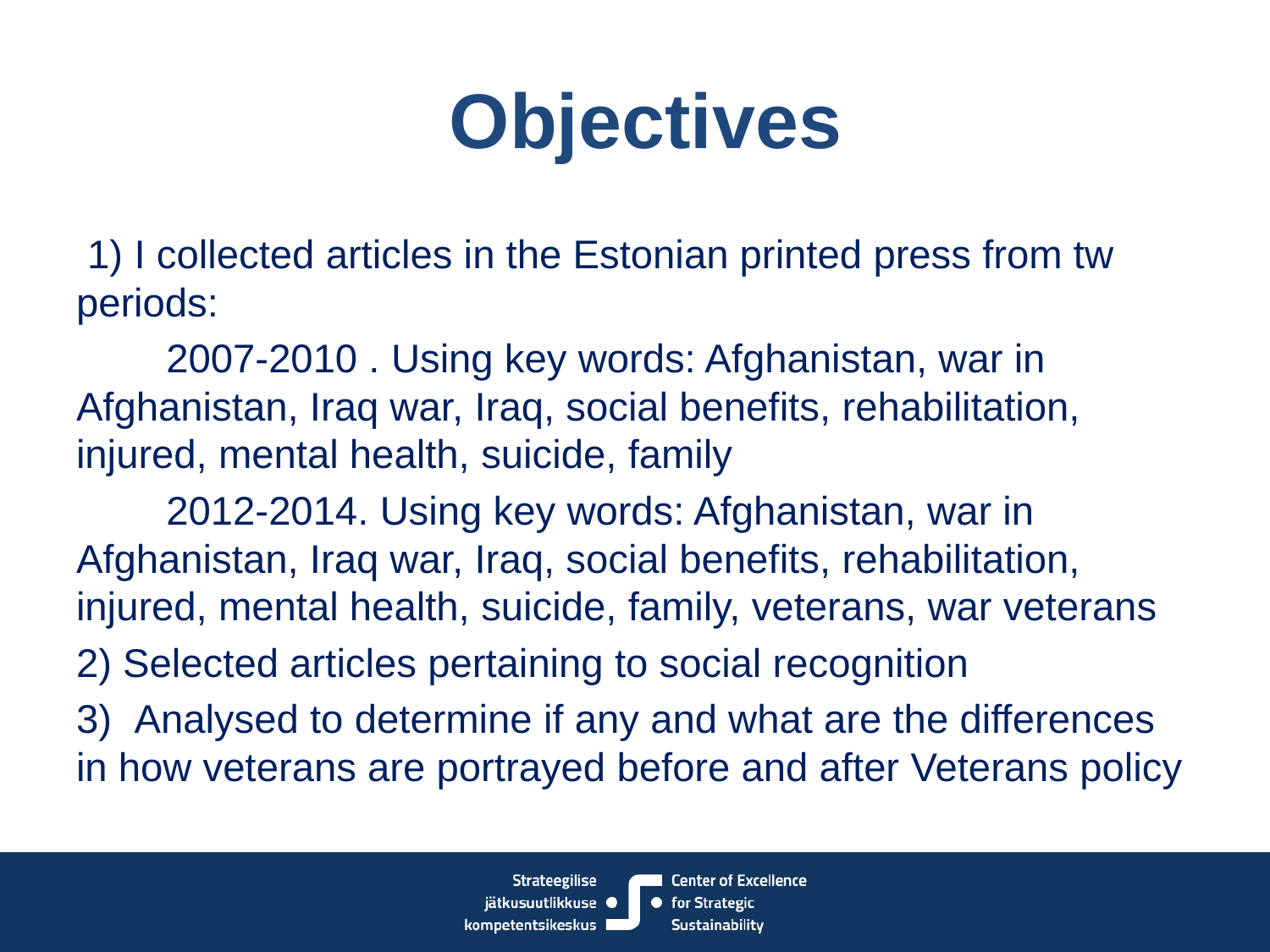

# Objectives
 1) I collected articles in the Estonian printed press from tw periods:
	2007-2010 . Using key words: Afghanistan, war in Afghanistan, Iraq war, Iraq, social benefits, rehabilitation, injured, mental health, suicide, family
	2012-2014. Using key words: Afghanistan, war in Afghanistan, Iraq war, Iraq, social benefits, rehabilitation, injured, mental health, suicide, family, veterans, war veterans
2) Selected articles pertaining to social recognition
3)  Analysed to determine if any and what are the differences in how veterans are portrayed before and after Veterans policy